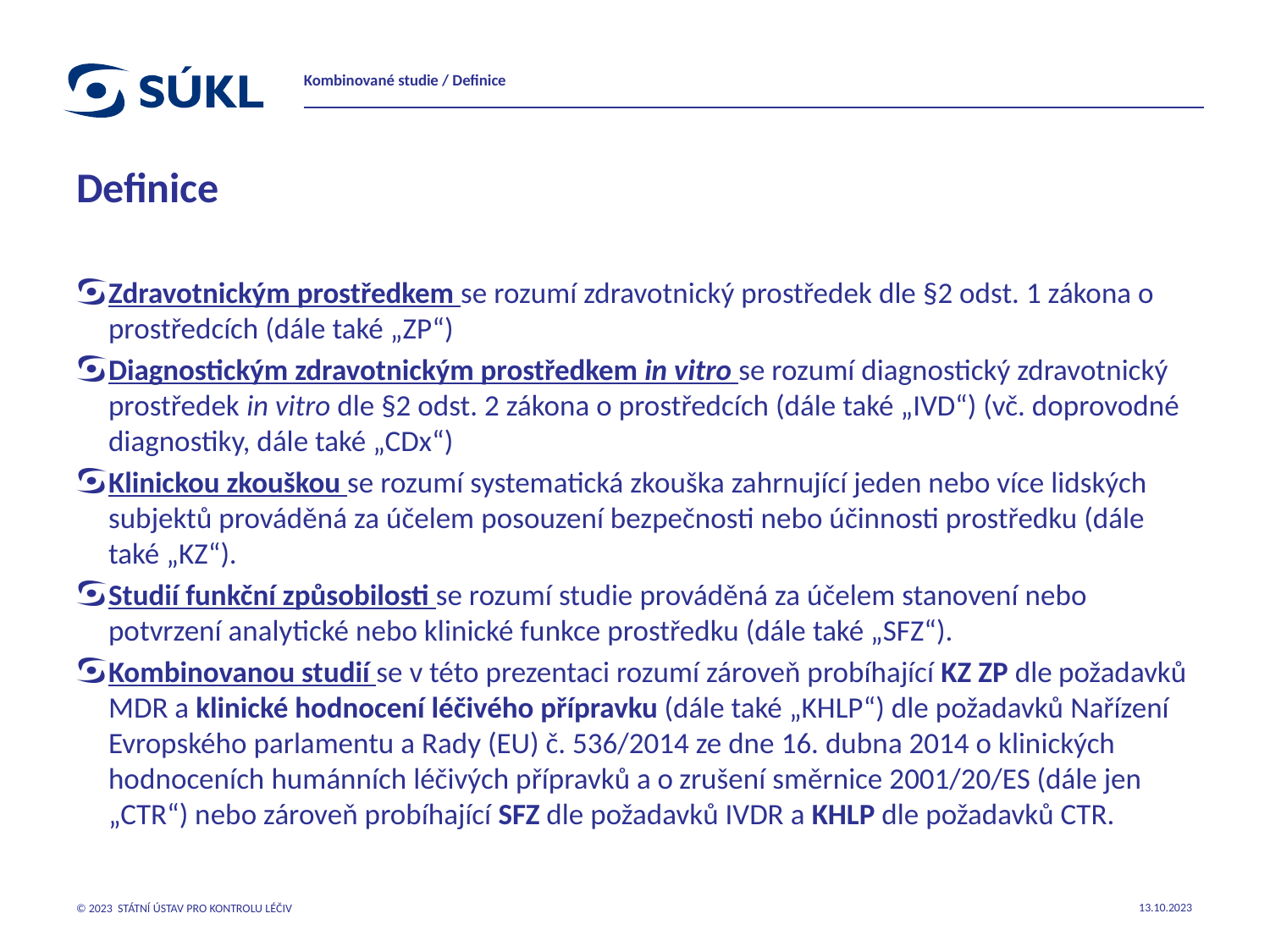

Kombinované studie / Definice

# Definice

Zdravotnickým prostředkem se rozumí zdravotnický prostředek dle §2 odst. 1 zákona o prostředcích (dále také „ZP“)
Diagnostickým zdravotnickým prostředkem in vitro se rozumí diagnostický zdravotnický prostředek in vitro dle §2 odst. 2 zákona o prostředcích (dále také „IVD“) (vč. doprovodné diagnostiky, dále také „CDx“)
Klinickou zkouškou se rozumí systematická zkouška zahrnující jeden nebo více lidských subjektů prováděná za účelem posouzení bezpečnosti nebo účinnosti prostředku (dále také „KZ“).
Studií funkční způsobilosti se rozumí studie prováděná za účelem stanovení nebo potvrzení analytické nebo klinické funkce prostředku (dále také „SFZ“).
Kombinovanou studií se v této prezentaci rozumí zároveň probíhající KZ ZP dle požadavků MDR a klinické hodnocení léčivého přípravku (dále také „KHLP“) dle požadavků Nařízení Evropského parlamentu a Rady (EU) č. 536/2014 ze dne 16. dubna 2014 o klinických hodnoceních humánních léčivých přípravků a o zrušení směrnice 2001/20/ES (dále jen „CTR“) nebo zároveň probíhající SFZ dle požadavků IVDR a KHLP dle požadavků CTR.

13.10.2023
© 2023  STÁTNÍ ÚSTAV PRO KONTROLU LÉČIV